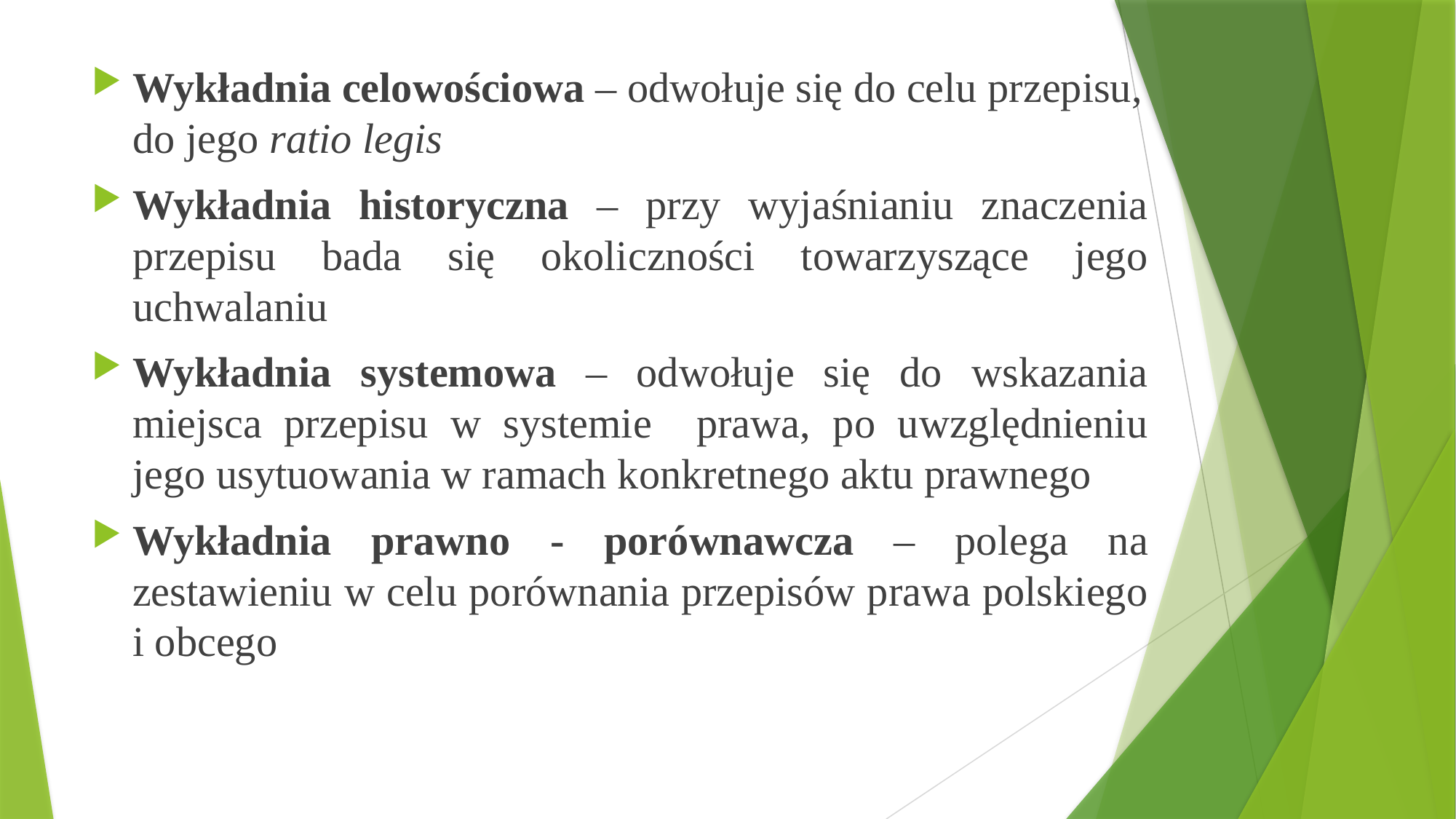

Wykładnia celowościowa – odwołuje się do celu przepisu, do jego ratio legis
Wykładnia historyczna – przy wyjaśnianiu znaczenia przepisu bada się okoliczności towarzyszące jego uchwalaniu
Wykładnia systemowa – odwołuje się do wskazania miejsca przepisu w systemie  prawa, po uwzględnieniu jego usytuowania w ramach konkretnego aktu prawnego
Wykładnia prawno - porównawcza – polega na zestawieniu w celu porównania przepisów prawa polskiego i obcego